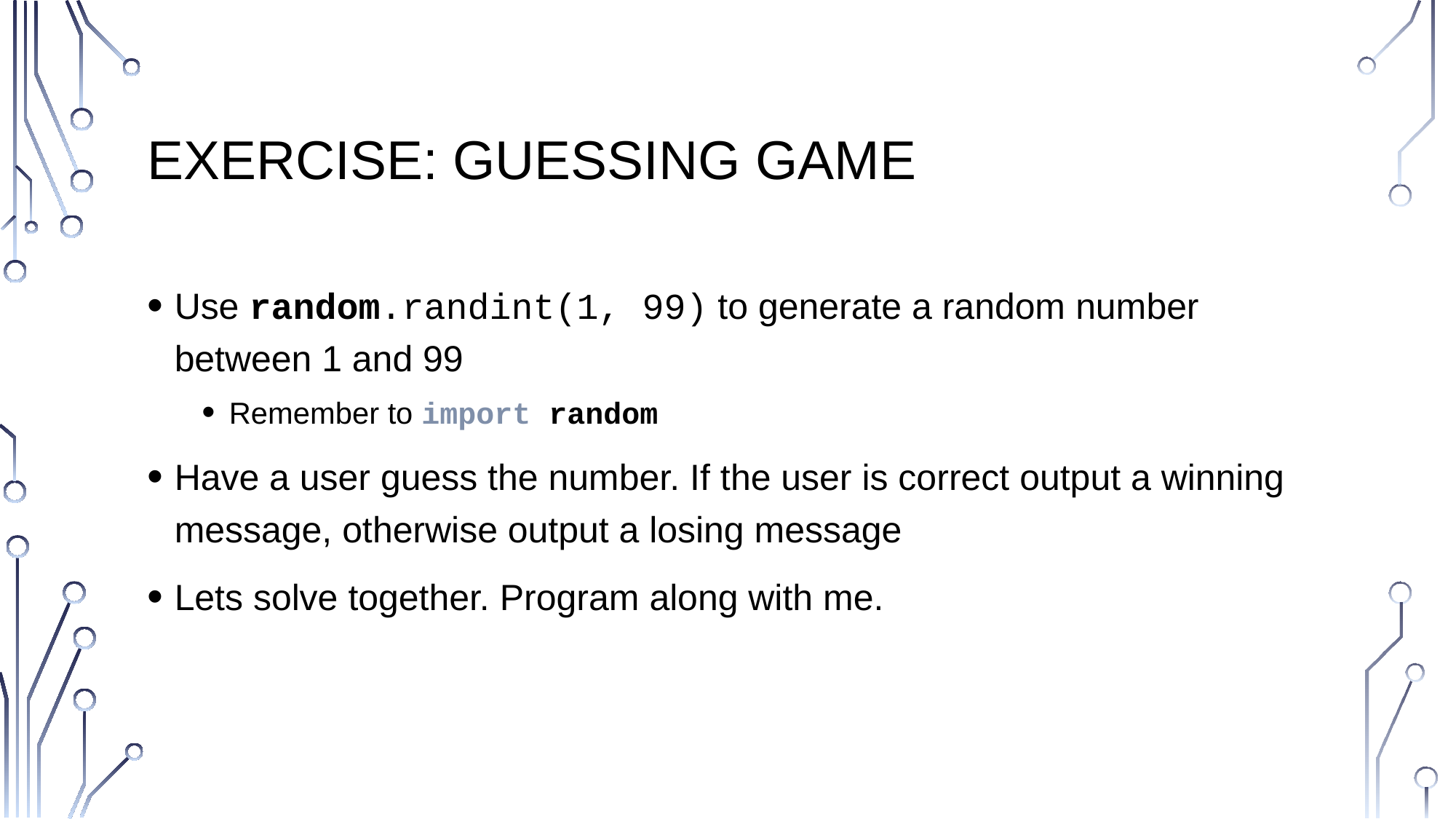

# Exercise: Guessing game
Use random.randint(1, 99) to generate a random number between 1 and 99
Remember to import random
Have a user guess the number. If the user is correct output a winning message, otherwise output a losing message
Lets solve together. Program along with me.